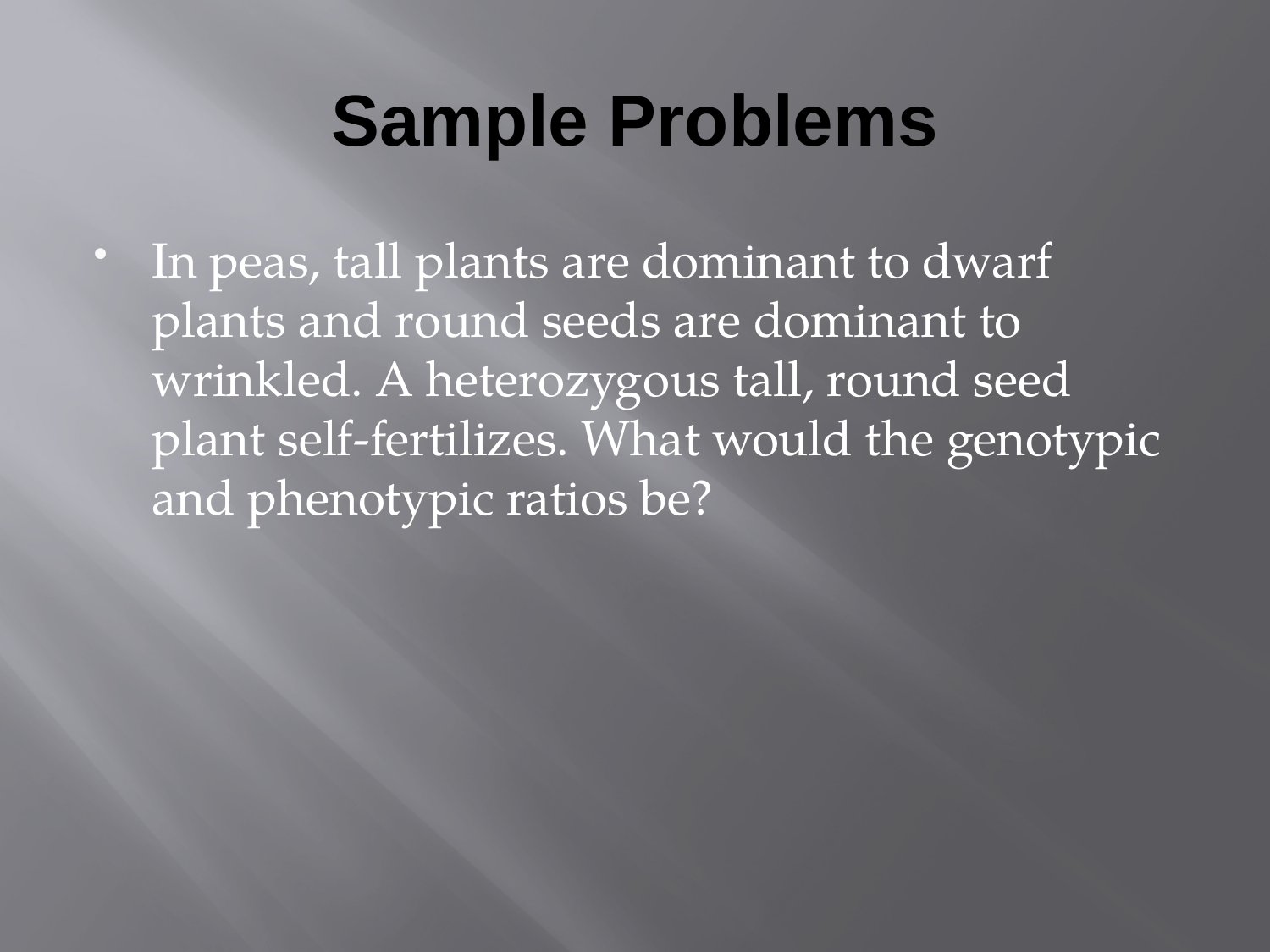

# Sample Problems
In peas, tall plants are dominant to dwarf plants and round seeds are dominant to wrinkled. A heterozygous tall, round seed plant self-fertilizes. What would the genotypic and phenotypic ratios be?